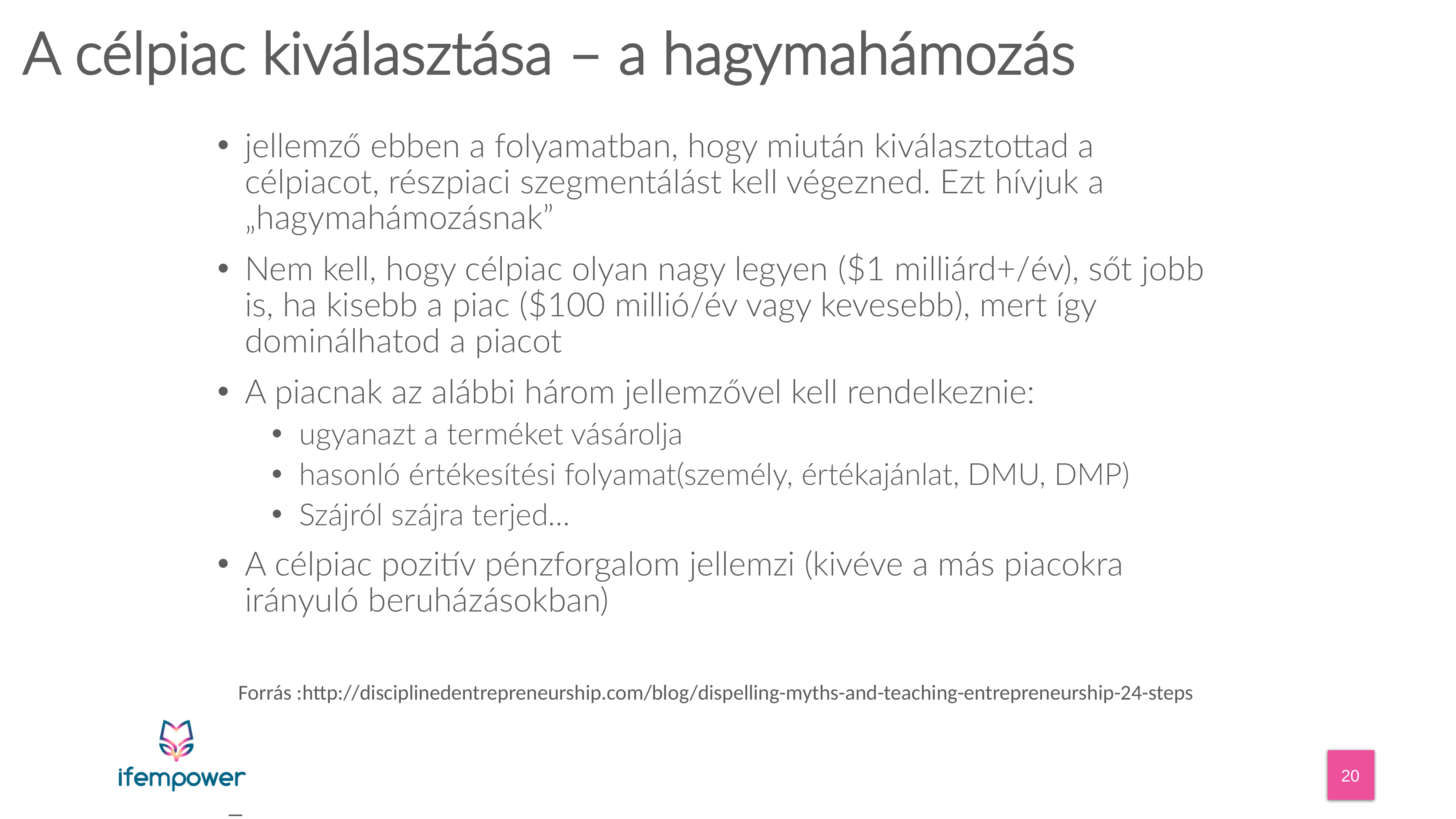

# A célpiac kiválasztása – a hagymahámozás
jellemző ebben a folyamatban, hogy miután kiválasztottad a célpiacot, részpiaci szegmentálást kell végezned. Ezt hívjuk a „hagymahámozásnak”
Nem kell, hogy célpiac olyan nagy legyen ($1 milliárd+/év), sőt jobb is, ha kisebb a piac ($100 millió/év vagy kevesebb), mert így dominálhatod a piacot
A piacnak az alábbi három jellemzővel kell rendelkeznie:
ugyanazt a terméket vásárolja
hasonló értékesítési folyamat(személy, értékajánlat, DMU, DMP)
Szájról szájra terjed…
A célpiac pozitív pénzforgalom jellemzi (kivéve a más piacokra irányuló beruházásokban)
Forrás :http://disciplinedentrepreneurship.com/blog/dispelling-myths-and-teaching-entrepreneurship-24-steps

_